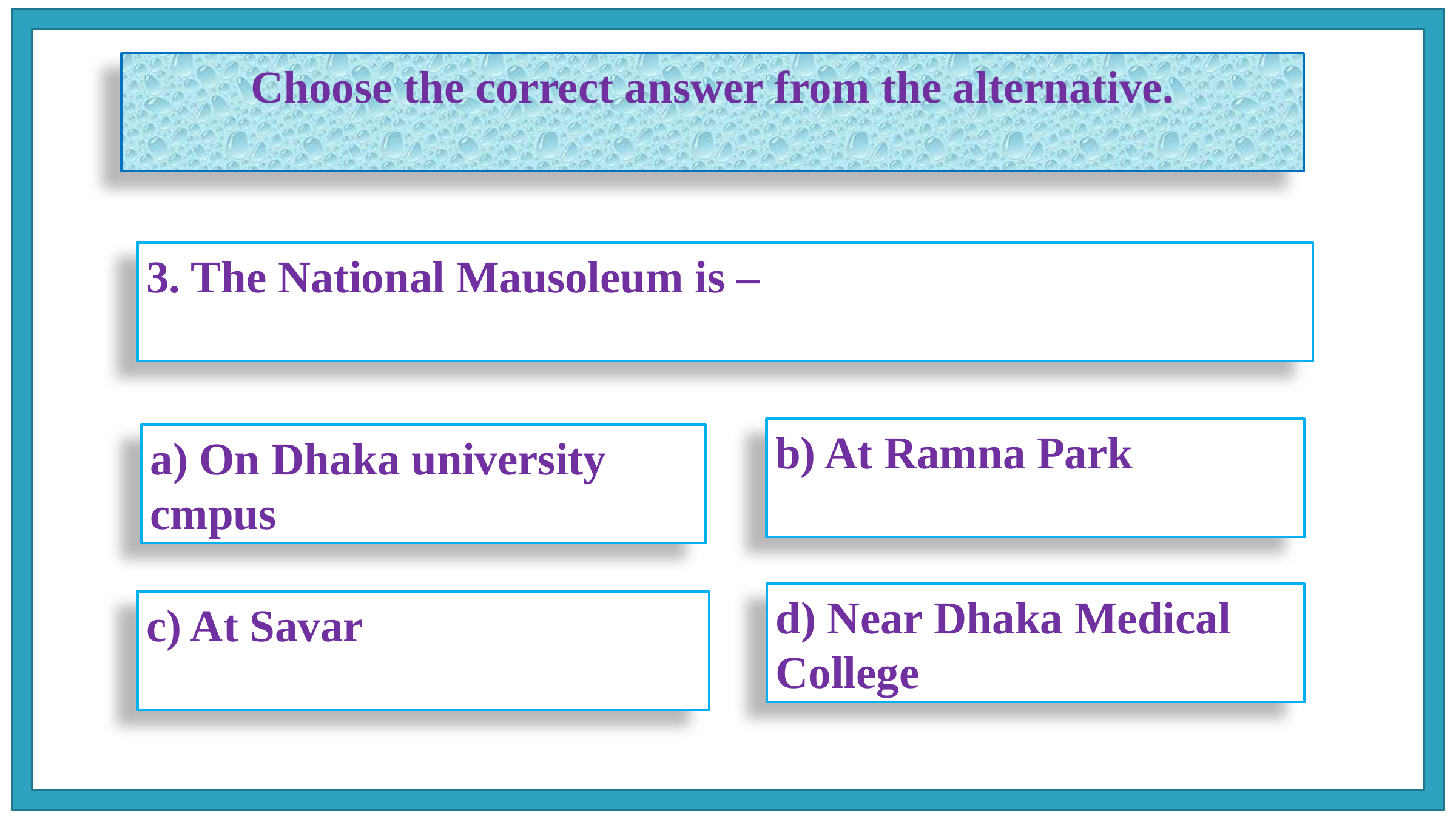

Choose the correct answer from the alternative.

3. The National Mausoleum is –

b) At Ramna Park

a) On Dhaka university cmpus
d) Near Dhaka Medical College
c) At Savar